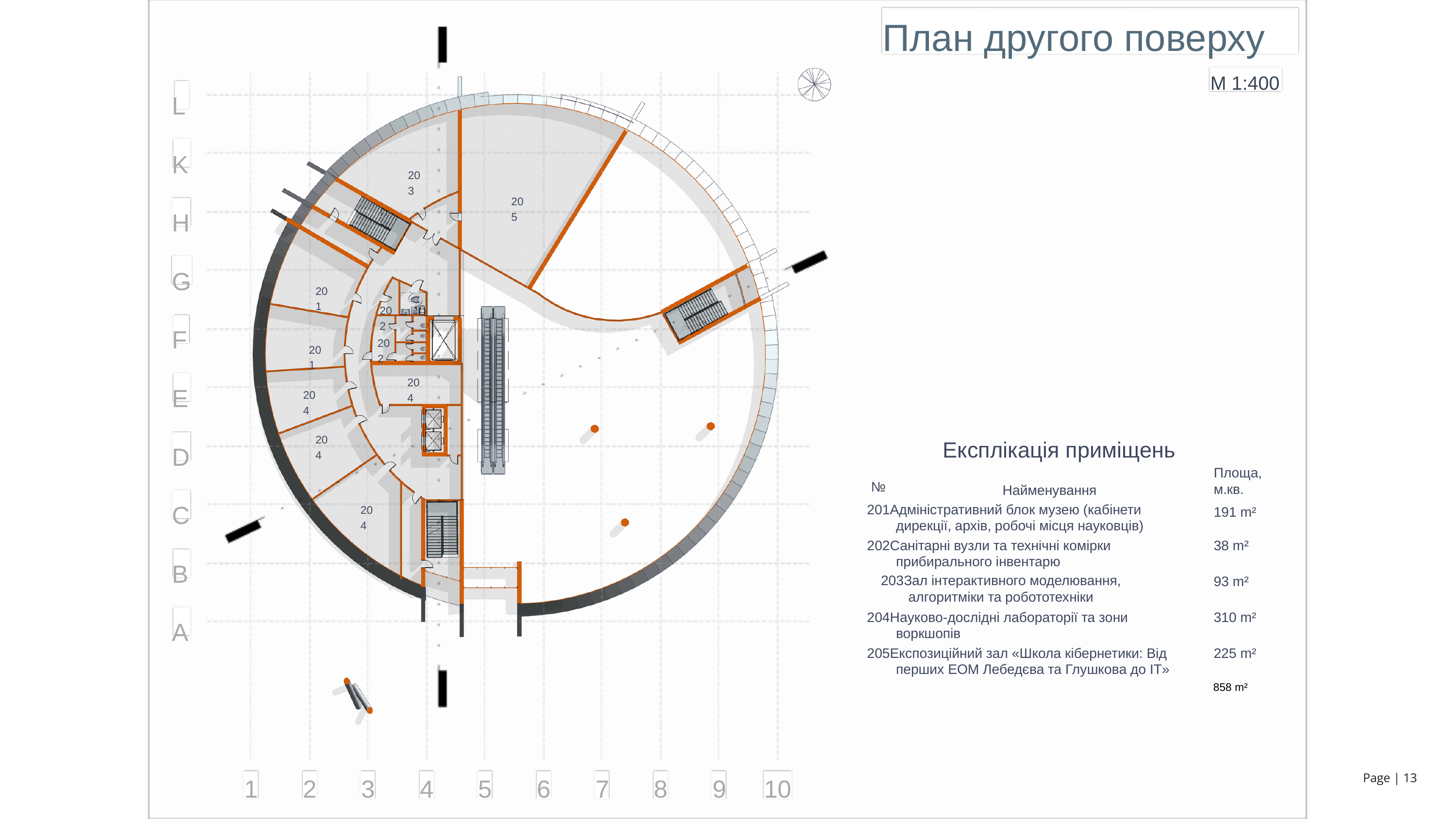

План другого поверху
L K H G F E D C B A
М 1:400

203
205
201
202
202
201
204
204
204
Експлікація приміщень
Площа, м.кв.
191 m²
№
Найменування
201Адміністративний блок музею (кабінети
204
дирекції, архів, робочі місця науковців)
202Санітарні вузли та технічні комірки
38 m²
прибирального інвентарю
93 m²
203Зал інтерактивного моделювання, алгоритміки та робототехніки
204Науково-дослідні лабораторії та зони
310 m²
воркшопів
205Експозиційний зал «Школа кібернетики: Від
225 m²
перших ЕОМ Лебедєва та Глушкова до IT»
858 m²
Page | 13

1
2
3
4
5
6
7
8
9
10